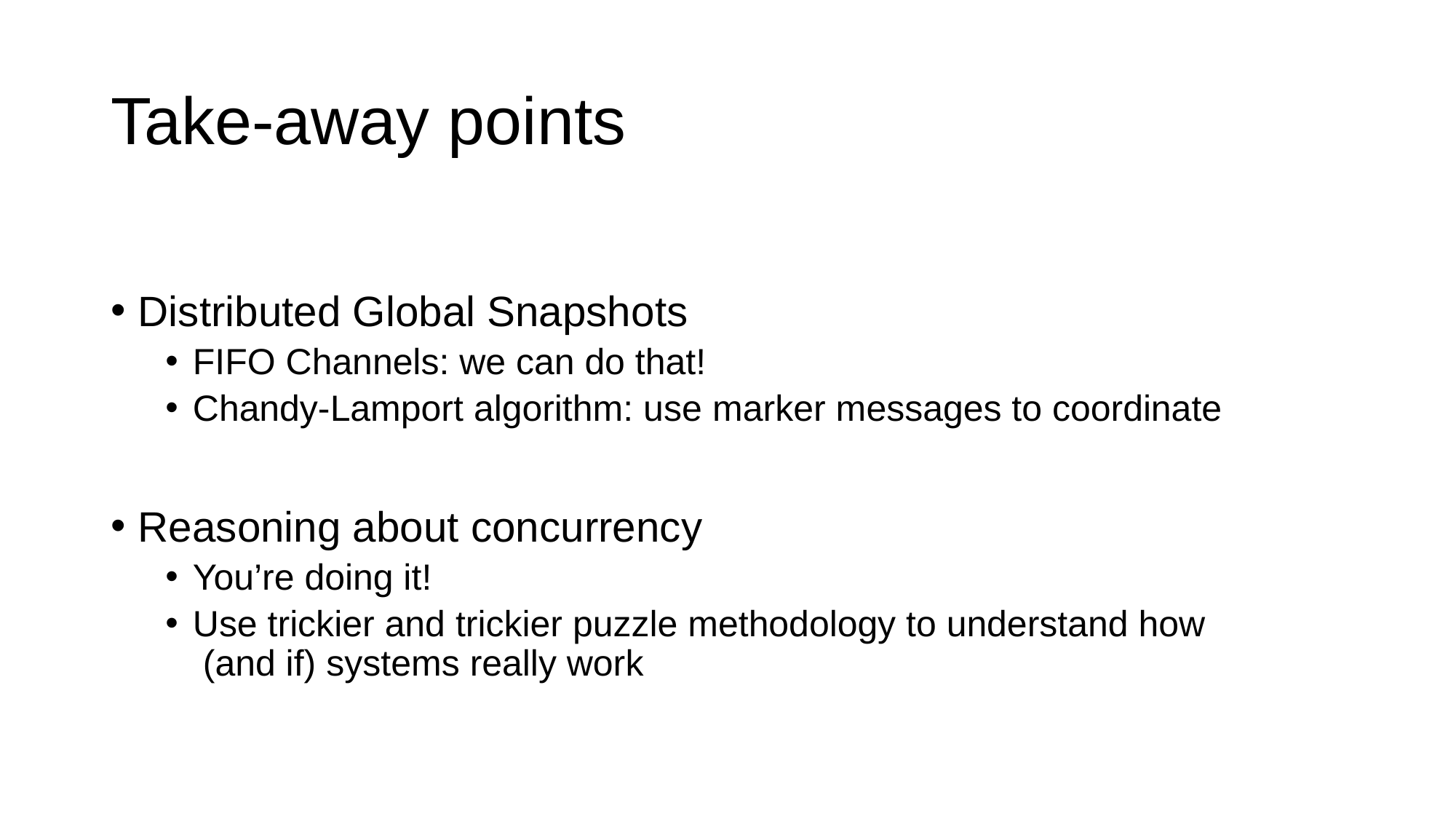

# Take-away points

Distributed Global Snapshots
FIFO Channels: we can do that!
Chandy-Lamport algorithm: use marker messages to coordinate

Reasoning about concurrency
You’re doing it!
Use trickier and trickier puzzle methodology to understand how
 (and if) systems really work